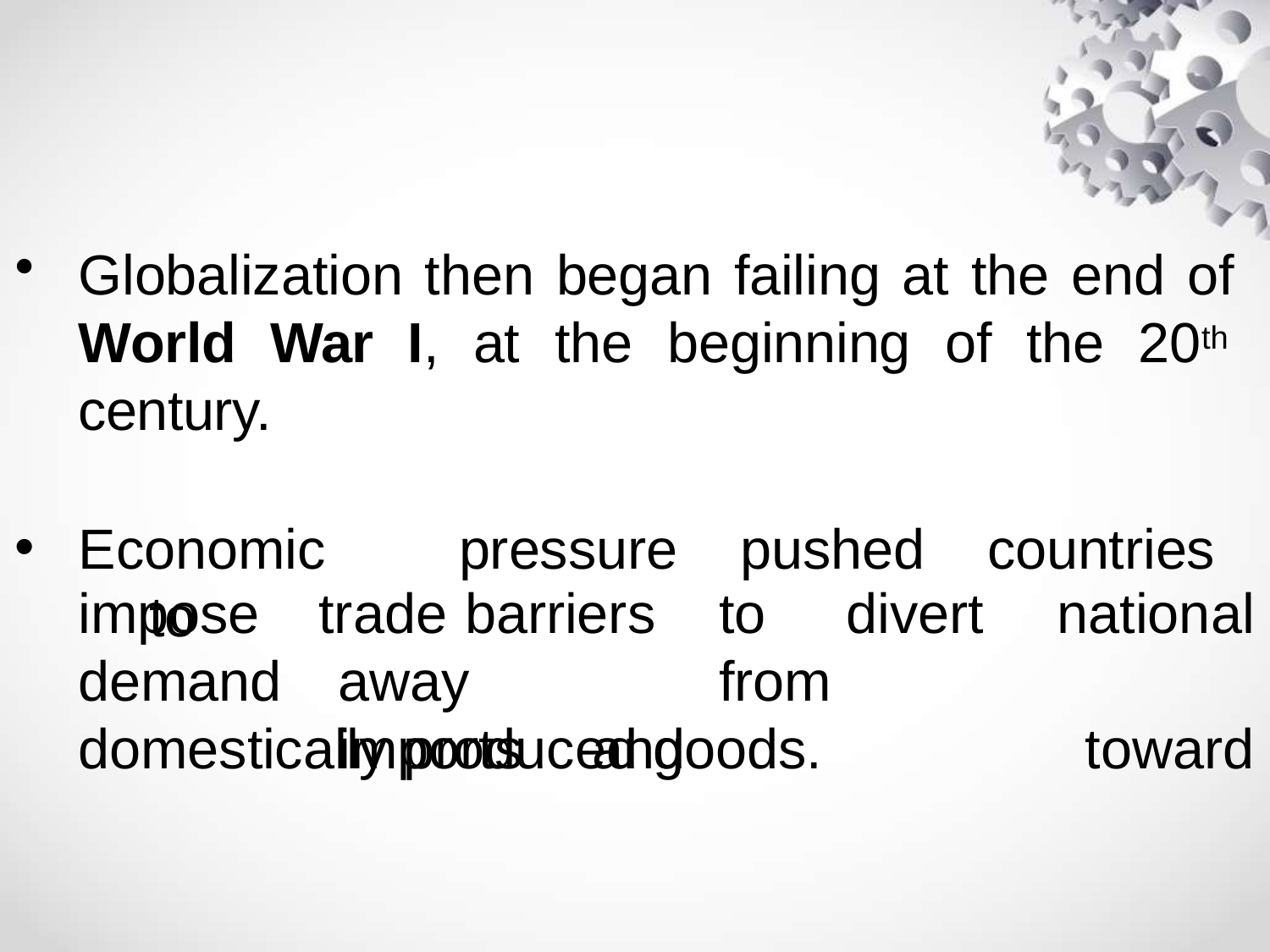

Globalization then began failing at the end of  World War I, at the beginning of the 20th  century.

Economic	pressure	pushed	countries	to
impose  demand
trade	barriers	to	divert  away		from	imports	and
national  toward
domestically produced goods.